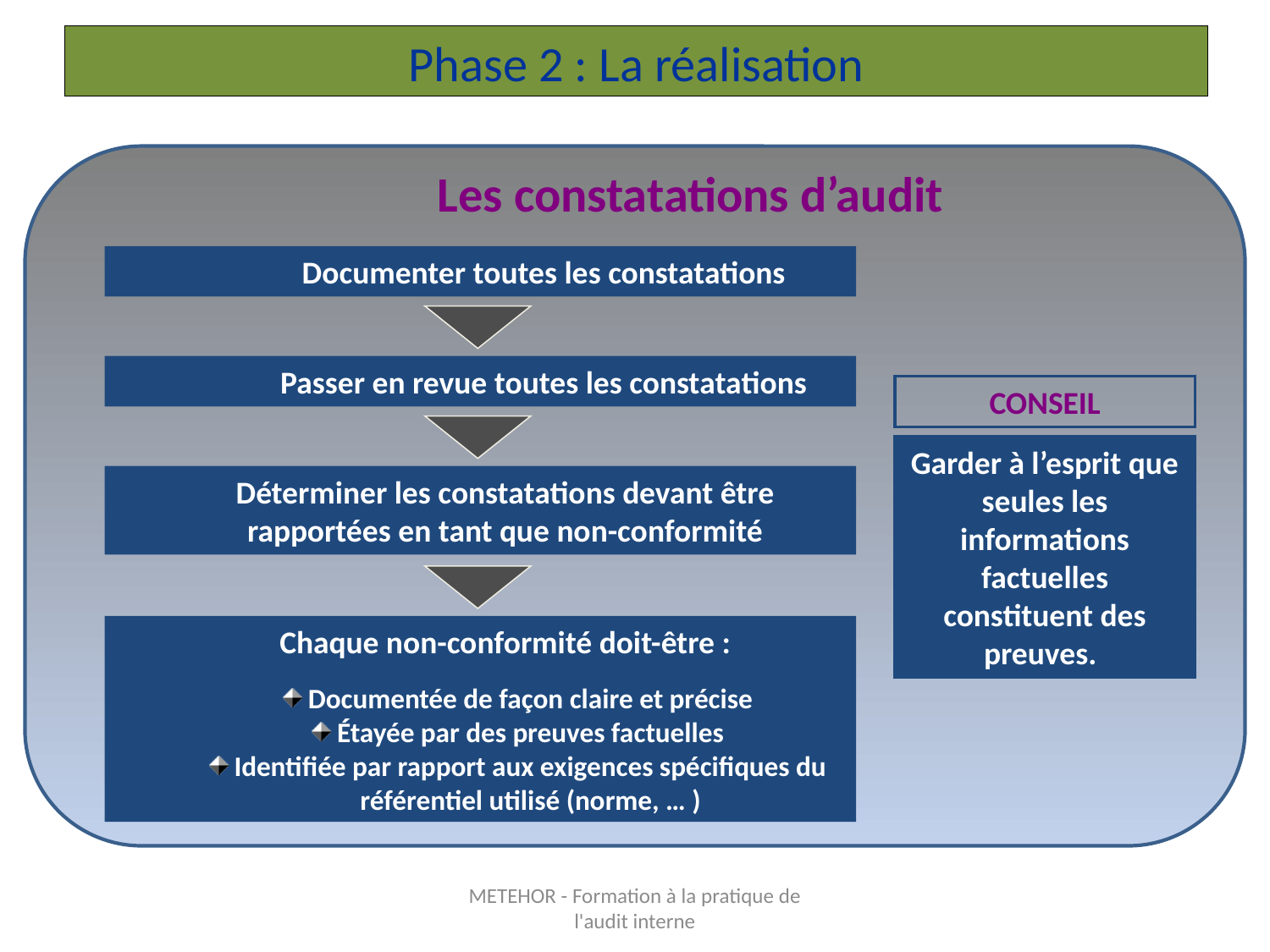

# Phase 2 : La réalisation

         Les constatations d’audit
Documenter toutes les constatations

Passer en revue toutes les constatations
CONSEIL
Garder à l’esprit que seules les informations factuelles constituent des preuves.

Déterminer les constatations devant être rapportées en tant que non-conformité

Chaque non-conformité doit-être :
Documentée de façon claire et précise
Étayée par des preuves factuelles
Identifiée par rapport aux exigences spécifiques du référentiel utilisé (norme, … )
METEHOR - Formation à la pratique de l'audit interne